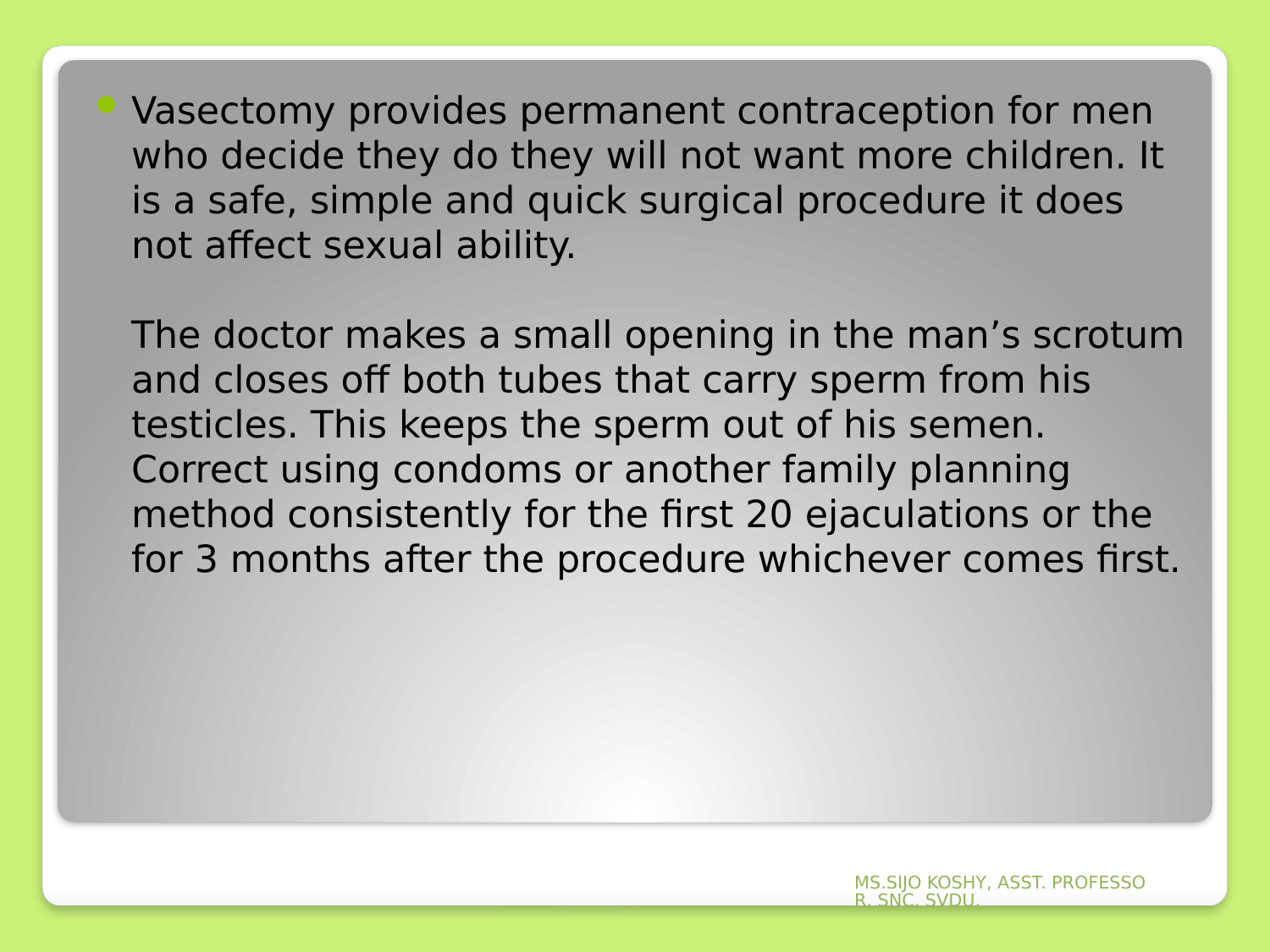

Vasectomy provides permanent contraception for men who decide they do they will not want more children. It is a safe, simple and quick surgical procedure it does not affect sexual ability.
The doctor makes a small opening in the man’s scrotum and closes off both tubes that carry sperm from his testicles. This keeps the sperm out of his semen.
Correct using condoms or another family planning method consistently for the first 20 ejaculations or the for 3 months after the procedure whichever comes first.

MS.SIJO KOSHY, ASST. PROFESSOR, SNC, SVDU.